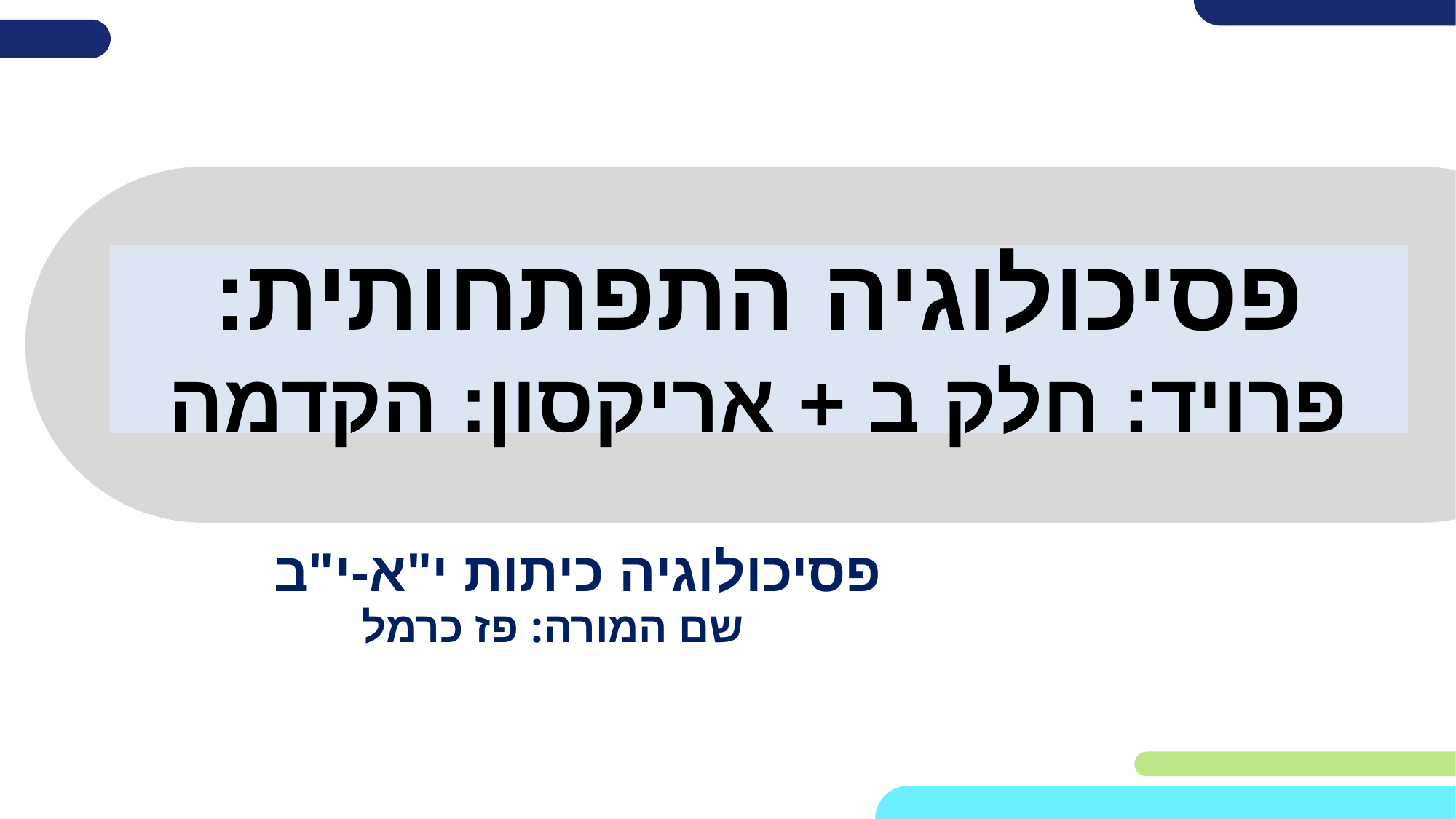

# פסיכולוגיה התפתחותית: פרויד: חלק ב + אריקסון: הקדמה

פסיכולוגיה כיתות י"א-י"ב
שם המורה: פז כרמל